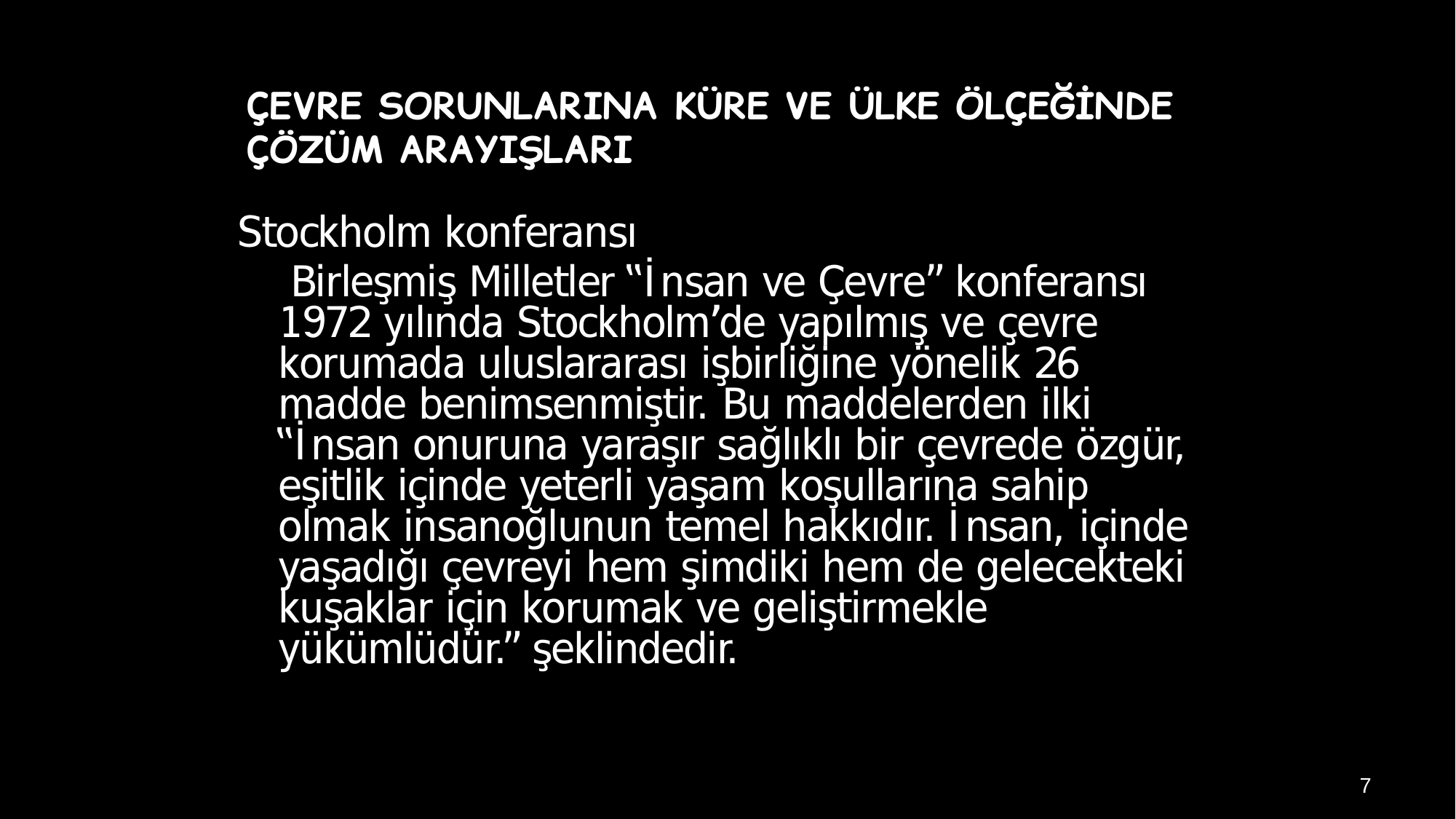

# ÇEVRE SORUNLARINA KÜRE VE ÜLKE ÖLÇEĞİNDE ÇÖZÜM ARAYIŞLARI
Stockholm konferansı
    Birleşmiş Milletler “İnsan ve Çevre” konferansı 1972 yılında Stockholm’de yapılmış ve çevre korumada uluslararası işbirliğine yönelik 26 madde benimsenmiştir. Bu maddelerden ilki “İnsan onuruna yaraşır sağlıklı bir çevrede özgür, eşitlik içinde yeterli yaşam koşullarına sahip olmak insanoğlunun temel hakkıdır. İnsan, içinde yaşadığı çevreyi hem şimdiki hem de gelecekteki kuşaklar için korumak ve geliştirmekle yükümlüdür.” şeklindedir.
7